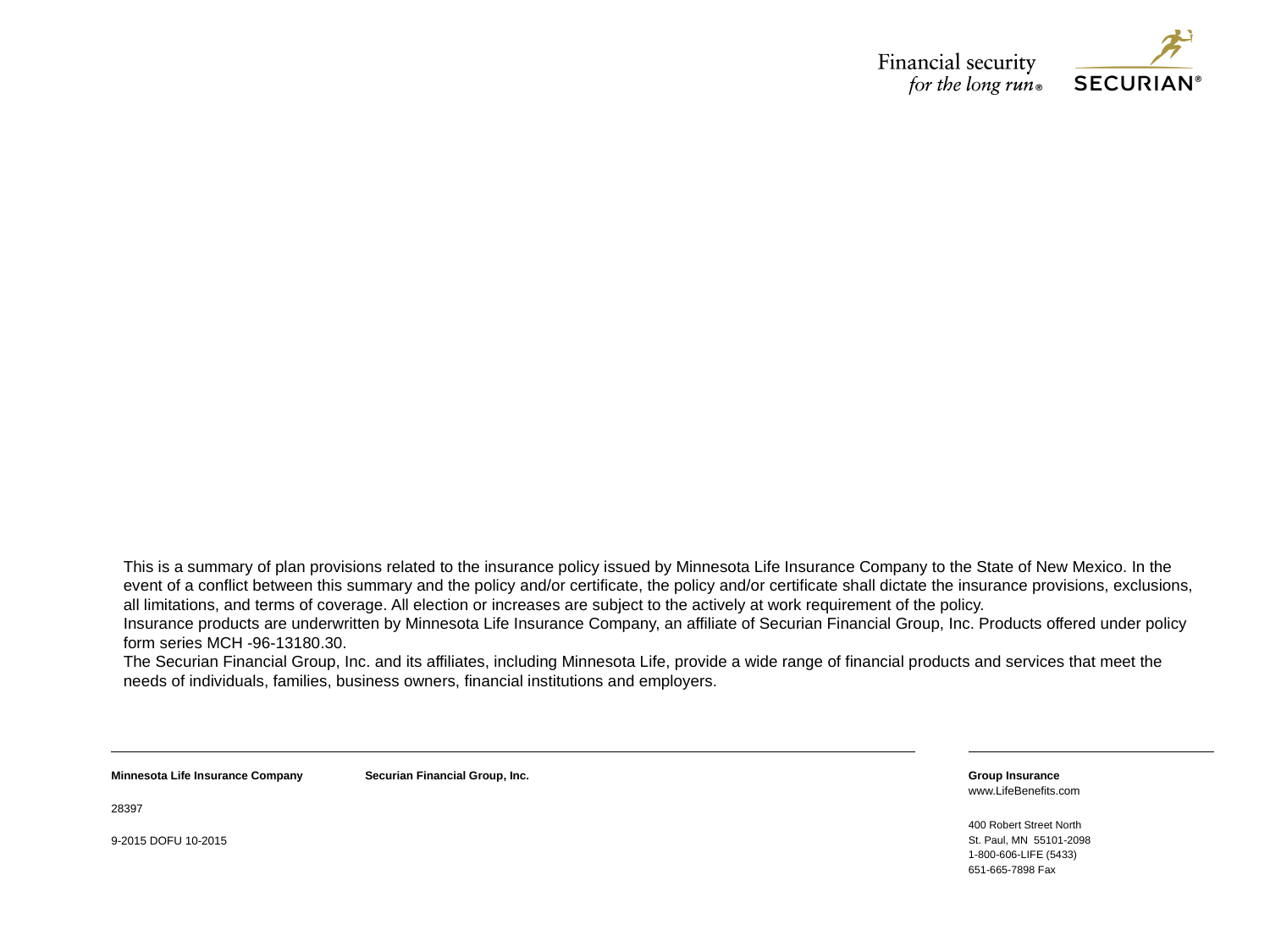

This is a summary of plan provisions related to the insurance policy issued by Minnesota Life Insurance Company to the State of New Mexico. In the event of a conflict between this summary and the policy and/or certificate, the policy and/or certificate shall dictate the insurance provisions, exclusions, all limitations, and terms of coverage. All election or increases are subject to the actively at work requirement of the policy.
Insurance products are underwritten by Minnesota Life Insurance Company, an affiliate of Securian Financial Group, Inc. Products offered under policy form series MCH -96-13180.30.
The Securian Financial Group, Inc. and its affiliates, including Minnesota Life, provide a wide range of financial products and services that meet the needs of individuals, families, business owners, financial institutions and employers.
Minnesota Life Insurance Company	Securian Financial Group, Inc.
28397
9-2015 DOFU 10-2015
Group Insurance
www.LifeBenefits.com
400 Robert Street North
St. Paul, MN  55101-2098
1-800-606-LIFE (5433)
651-665-7898 Fax
F00000  0214
A00000-0000